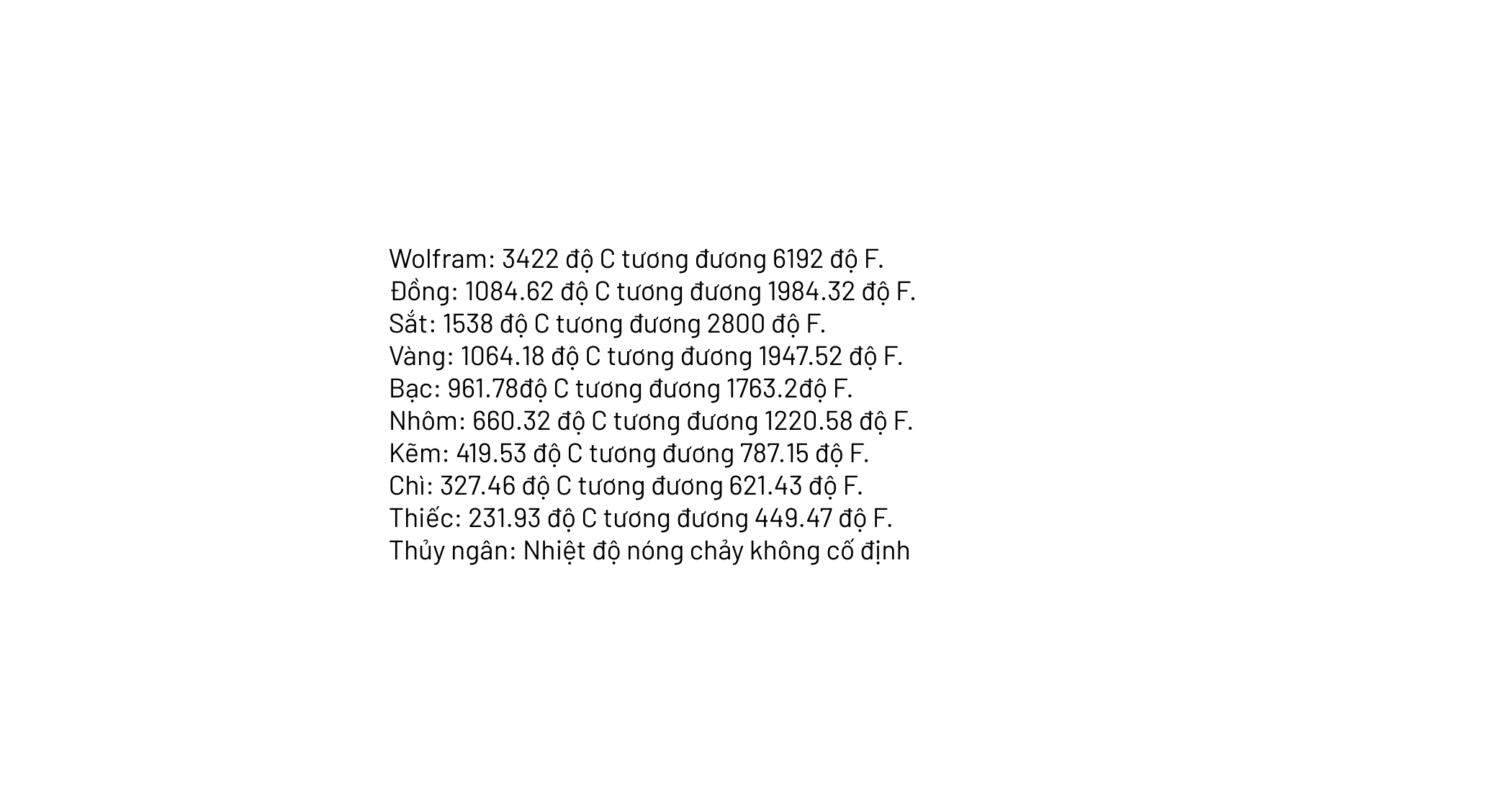

Wolfram: 3422 độ C tương đương 6192 độ F.
Đồng: 1084.62 độ C tương đương 1984.32 độ F.
Sắt: 1538 độ C tương đương 2800 độ F.
Vàng: 1064.18 độ C tương đương 1947.52 độ F.
Bạc: 961.78độ C tương đương 1763.2độ F.
Nhôm: 660.32 độ C tương đương 1220.58 độ F.
Kẽm: 419.53 độ C tương đương 787.15 độ F.
Chì: 327.46 độ C tương đương 621.43 độ F.
Thiếc: 231.93 độ C tương đương 449.47 độ F.
Thủy ngân: Nhiệt độ nóng chảy không cố định